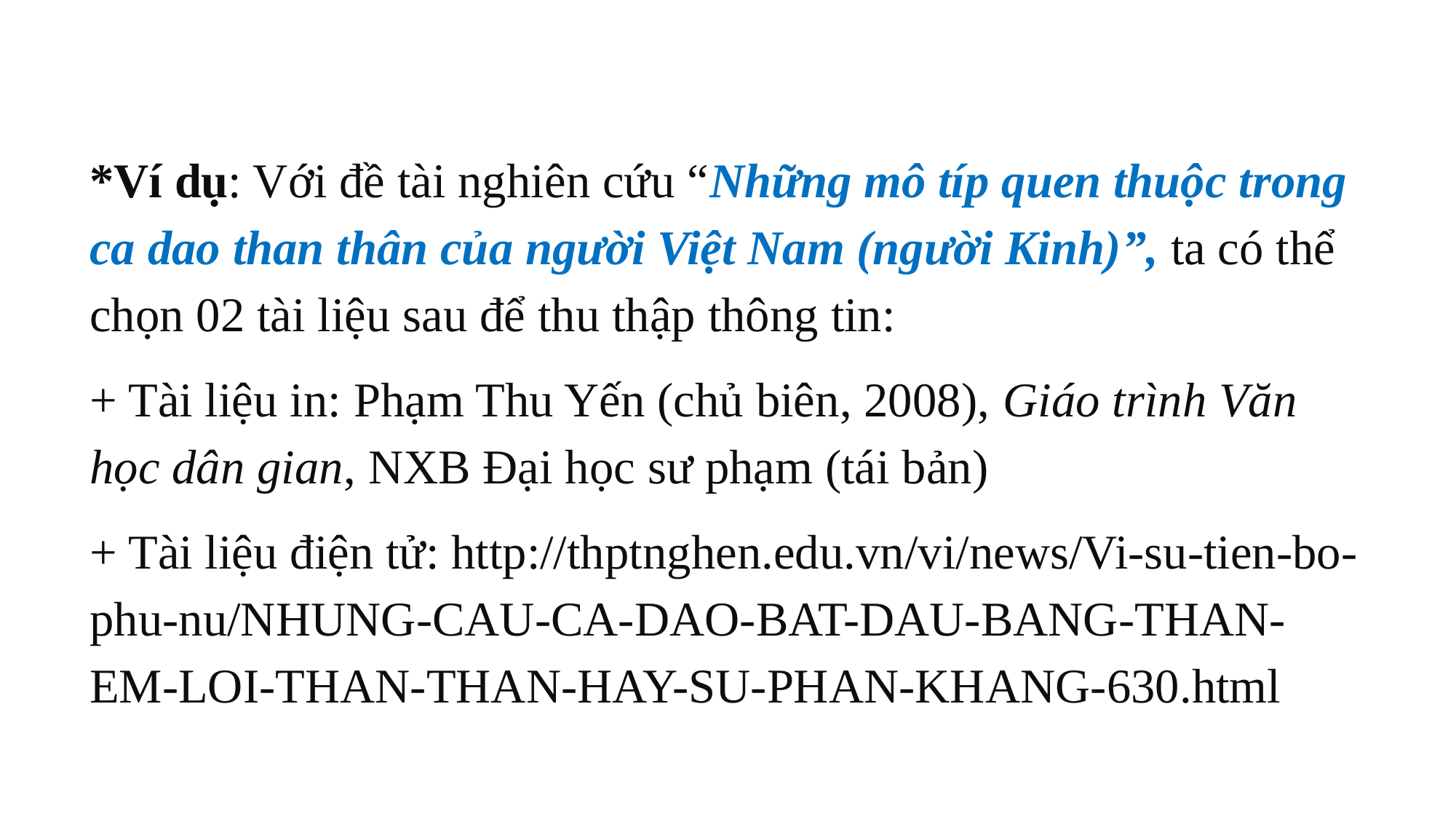

*Ví dụ: Với đề tài nghiên cứu “Những mô típ quen thuộc trong ca dao than thân của người Việt Nam (người Kinh)”, ta có thể chọn 02 tài liệu sau để thu thập thông tin:
+ Tài liệu in: Phạm Thu Yến (chủ biên, 2008), Giáo trình Văn học dân gian, NXB Đại học sư phạm (tái bản)
+ Tài liệu điện tử: http://thptnghen.edu.vn/vi/news/Vi-su-tien-bo-phu-nu/NHUNG-CAU-CA-DAO-BAT-DAU-BANG-THAN-EM-LOI-THAN-THAN-HAY-SU-PHAN-KHANG-630.html